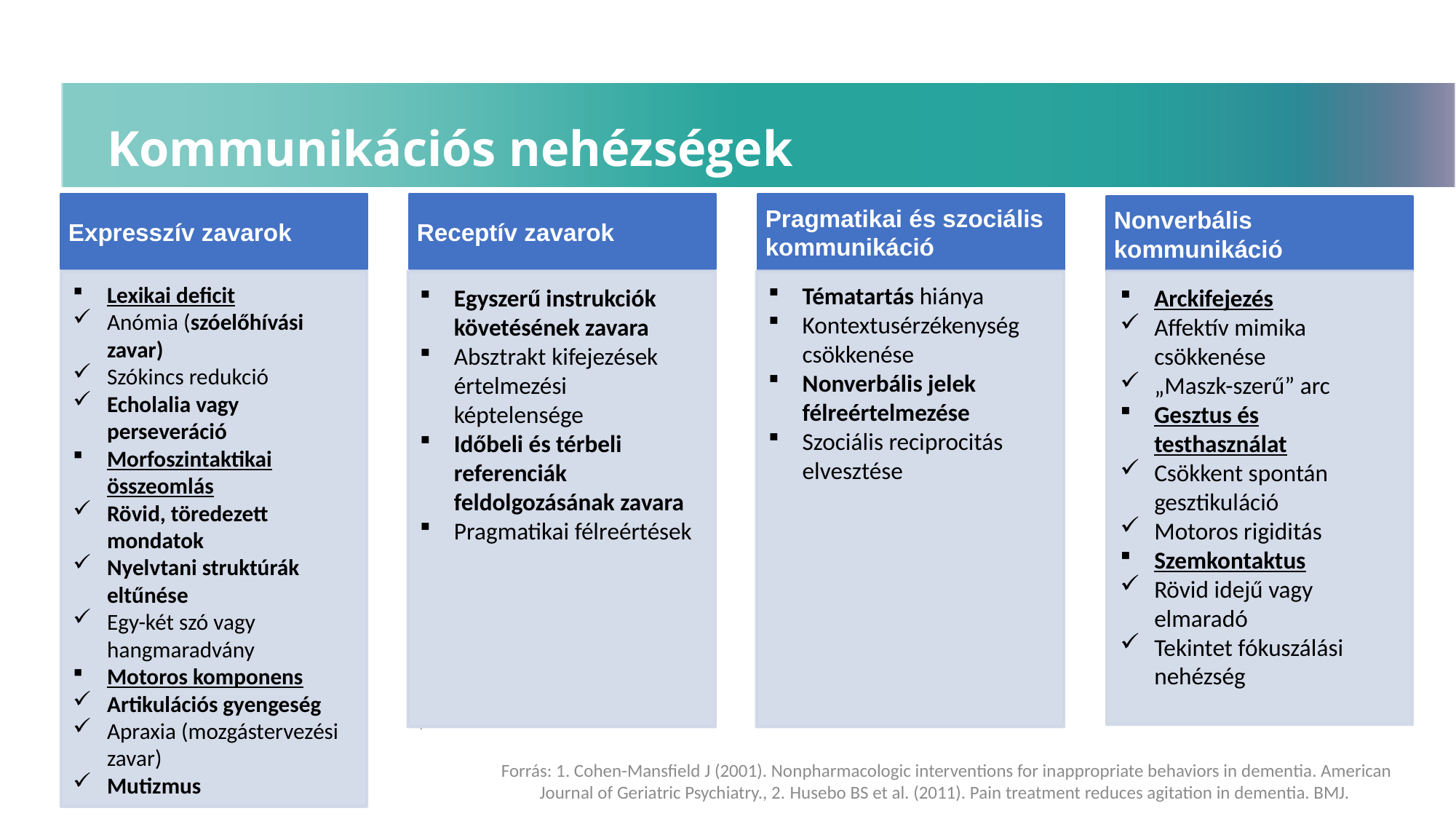

Kommunikációs nehézségek
Expresszív zavarok
Receptív zavarok
Pragmatikai és szociális kommunikáció
Nonverbális kommunikáció
Lexikai deficit
Anómia (szóelőhívási zavar)
Szókincs redukció
Echolalia vagy perseveráció
Morfoszintaktikai összeomlás
Rövid, töredezett mondatok
Nyelvtani struktúrák eltűnése
Egy-két szó vagy hangmaradvány
Motoros komponens
Artikulációs gyengeség
Apraxia (mozgástervezési zavar)
Mutizmus

Tématartás hiánya
Kontextusérzékenység csökkenése
Nonverbális jelek félreértelmezése
Szociális reciprocitás elvesztése

Egyszerű instrukciók követésének zavara
Absztrakt kifejezések értelmezési képtelensége
Időbeli és térbeli referenciák feldolgozásának zavara
Pragmatikai félreértések

.

Arckifejezés
Affektív mimika csökkenése
„Maszk-szerű” arc
Gesztus és testhasználat
Csökkent spontán gesztikuláció
Motoros rigiditás
Szemkontaktus
Rövid idejű vagy elmaradó
Tekintet fókuszálási nehézség

Forrás: 1. Cohen-Mansfield J (2001). Nonpharmacologic interventions for inappropriate behaviors in dementia. American Journal of Geriatric Psychiatry., 2. Husebo BS et al. (2011). Pain treatment reduces agitation in dementia. BMJ.